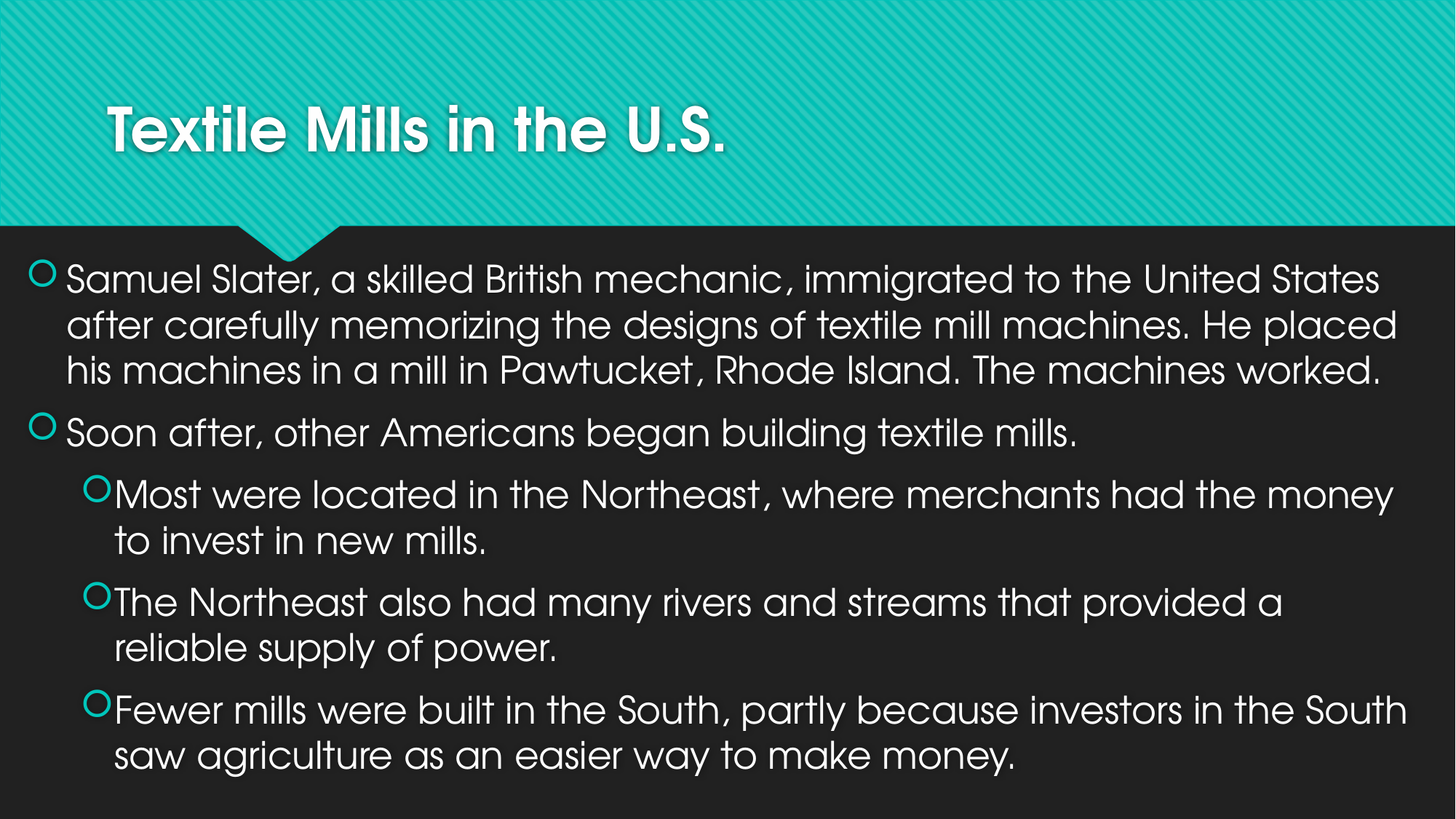

# Textile Mills in the U.S.
Samuel Slater, a skilled British mechanic, immigrated to the United States after carefully memorizing the designs of textile mill machines. He placed his machines in a mill in Pawtucket, Rhode Island. The machines worked.
Soon after, other Americans began building textile mills.
Most were located in the Northeast, where merchants had the money to invest in new mills.
The Northeast also had many rivers and streams that provided a reliable supply of power.
Fewer mills were built in the South, partly because investors in the South saw agriculture as an easier way to make money.